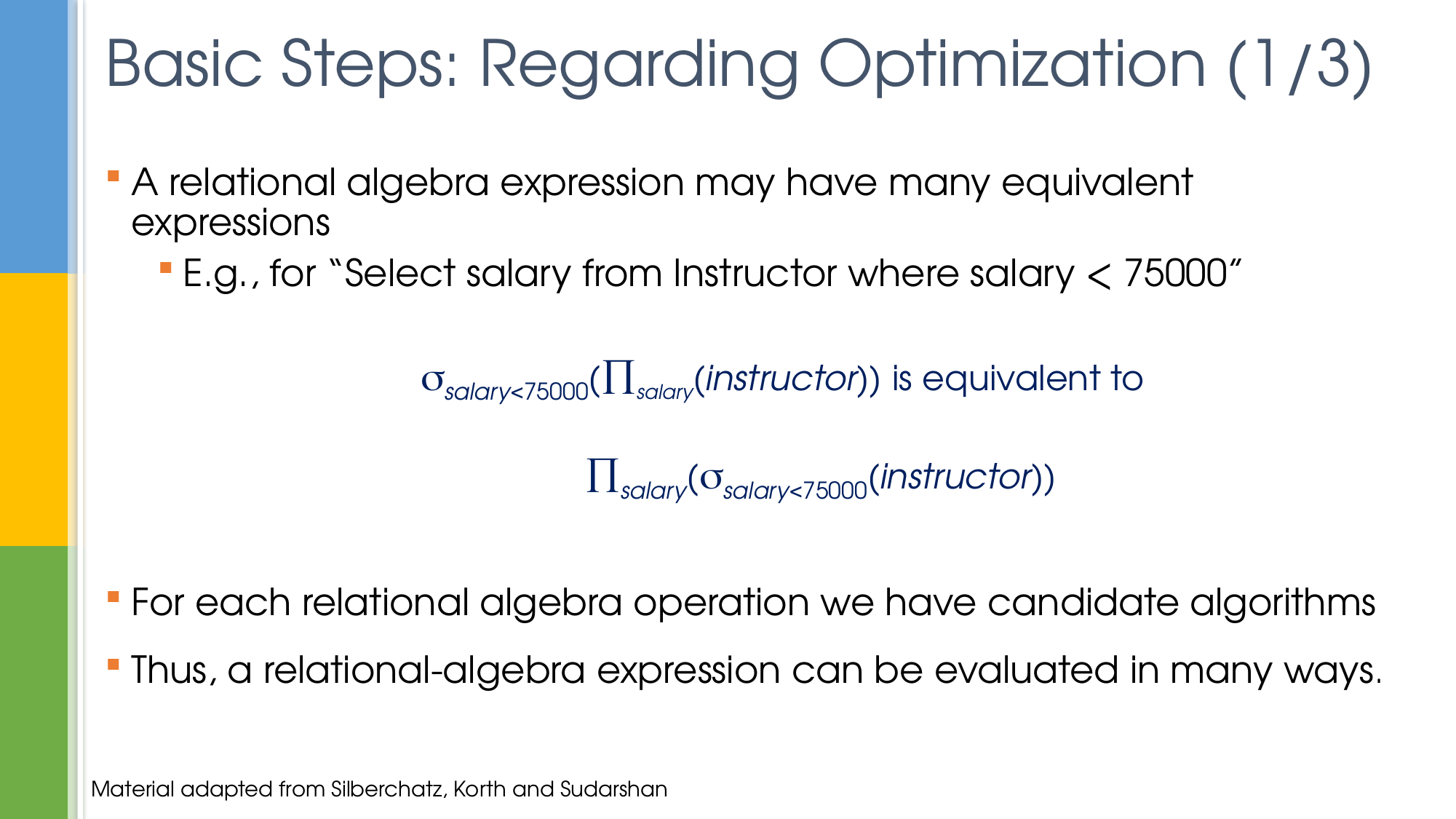

# Basic Steps: Regarding Optimization (1/3)
A relational algebra expression may have many equivalent expressions
E.g., for “Select salary from Instructor where salary < 75000”

	  σsalary<75000(∏salary(instructor)) is equivalent to
         ∏salary(σsalary<75000(instructor))

For each relational algebra operation we have candidate algorithms
Thus, a relational-algebra expression can be evaluated in many ways.
Material adapted from Silberchatz, Korth and Sudarshan